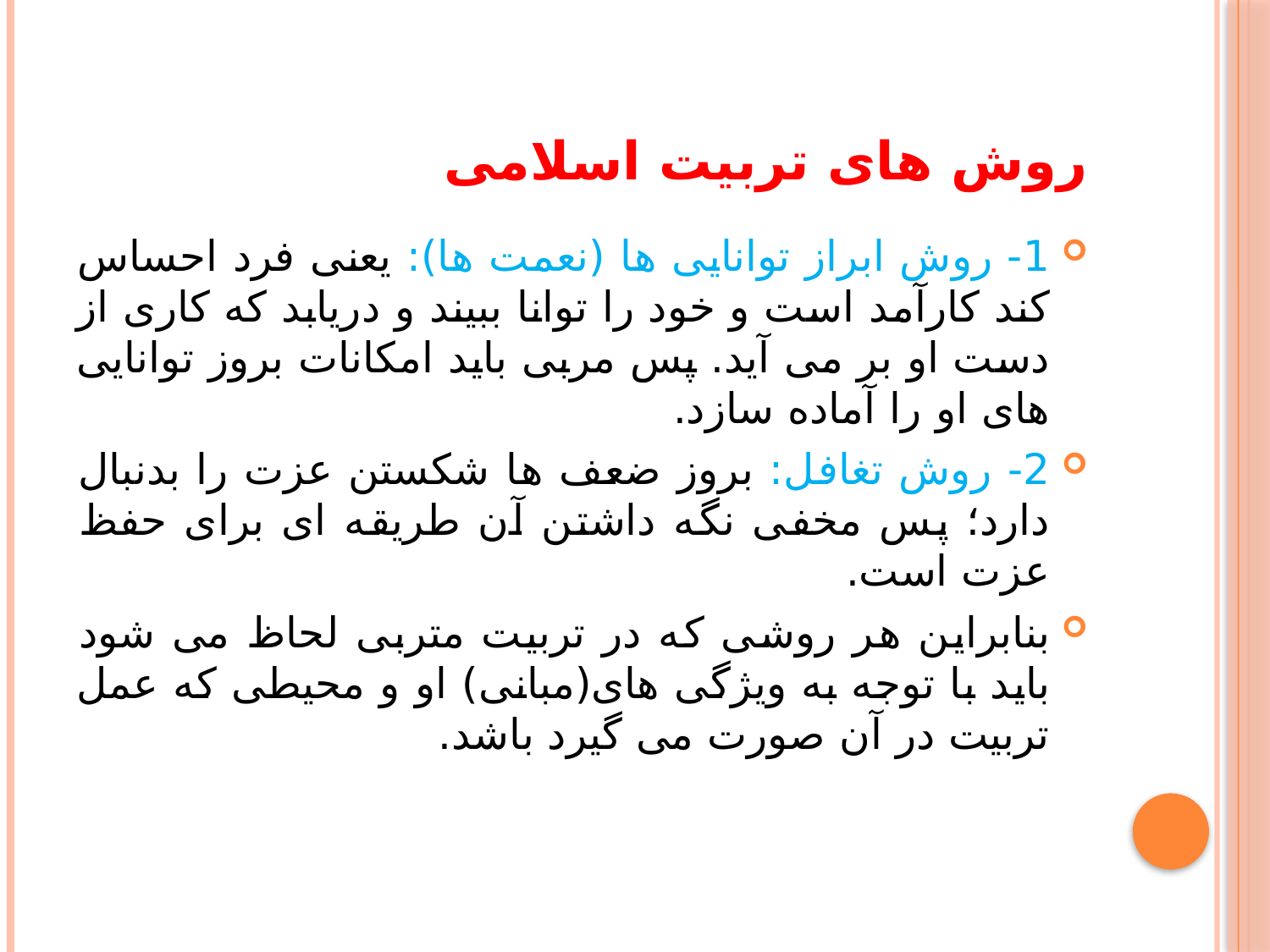

# روش های تربیت اسلامی
1- روش ابراز توانایی ها (نعمت ها): یعنی فرد احساس کند کارآمد است و خود را توانا ببیند و دریابد که کاری از دست او بر می آید. پس مربی باید امکانات بروز توانایی های او را آماده سازد.
2- روش تغافل: بروز ضعف ها شکستن عزت را بدنبال دارد؛ پس مخفی نگه داشتن آن طریقه ای برای حفظ عزت است.
بنابراین هر روشی که در تربیت متربی لحاظ می شود باید با توجه به ویژگی های(مبانی) او و محیطی که عمل تربیت در آن صورت می گیرد باشد.